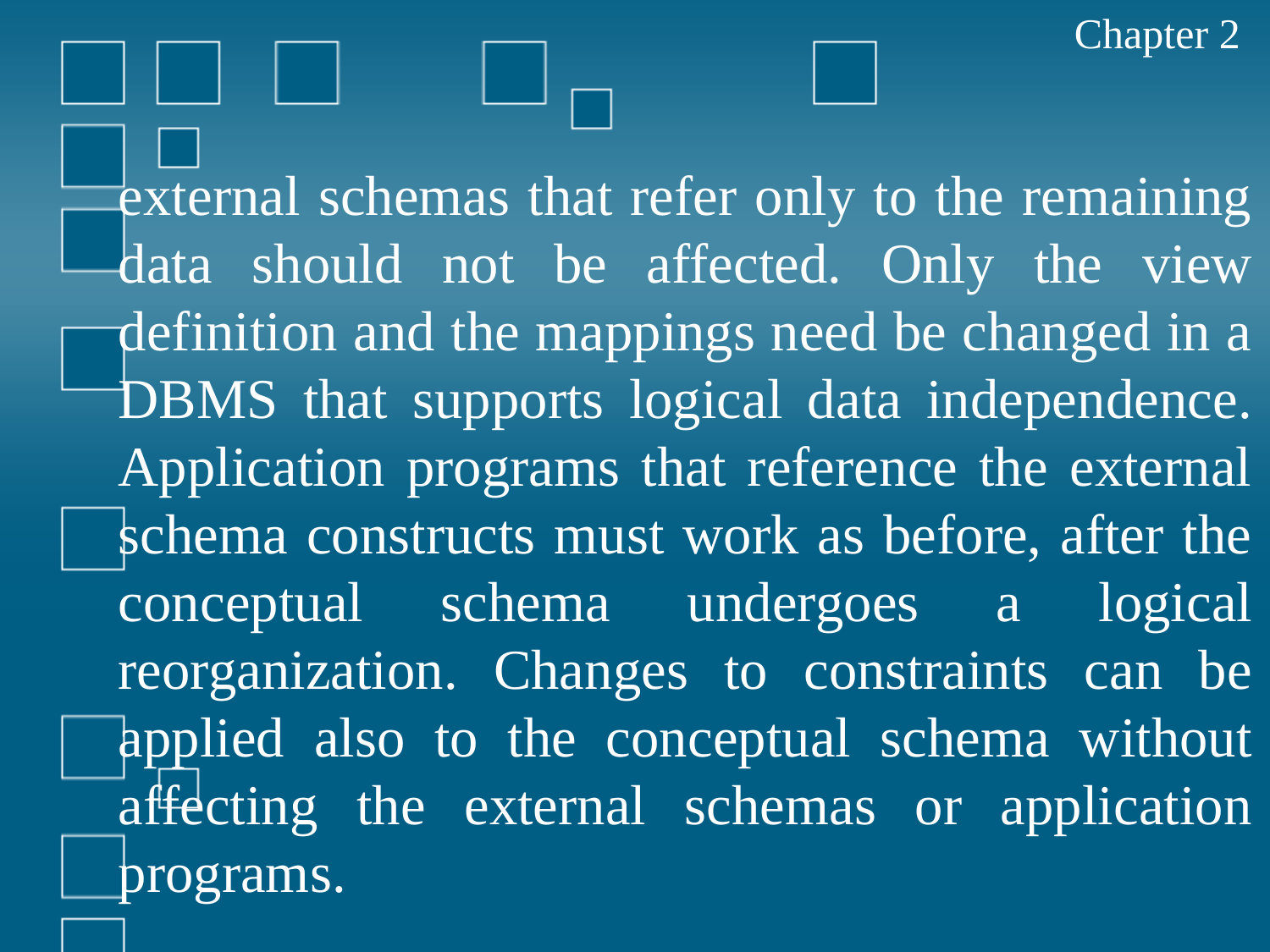

Chapter 2
external schemas that refer only to the remaining data should not be affected. Only the view definition and the mappings need be changed in a DBMS that supports logical data independence. Application programs that reference the external schema constructs must work as before, after the conceptual schema undergoes a logical reorganization. Changes to constraints can be applied also to the conceptual schema without affecting the external schemas or application programs.